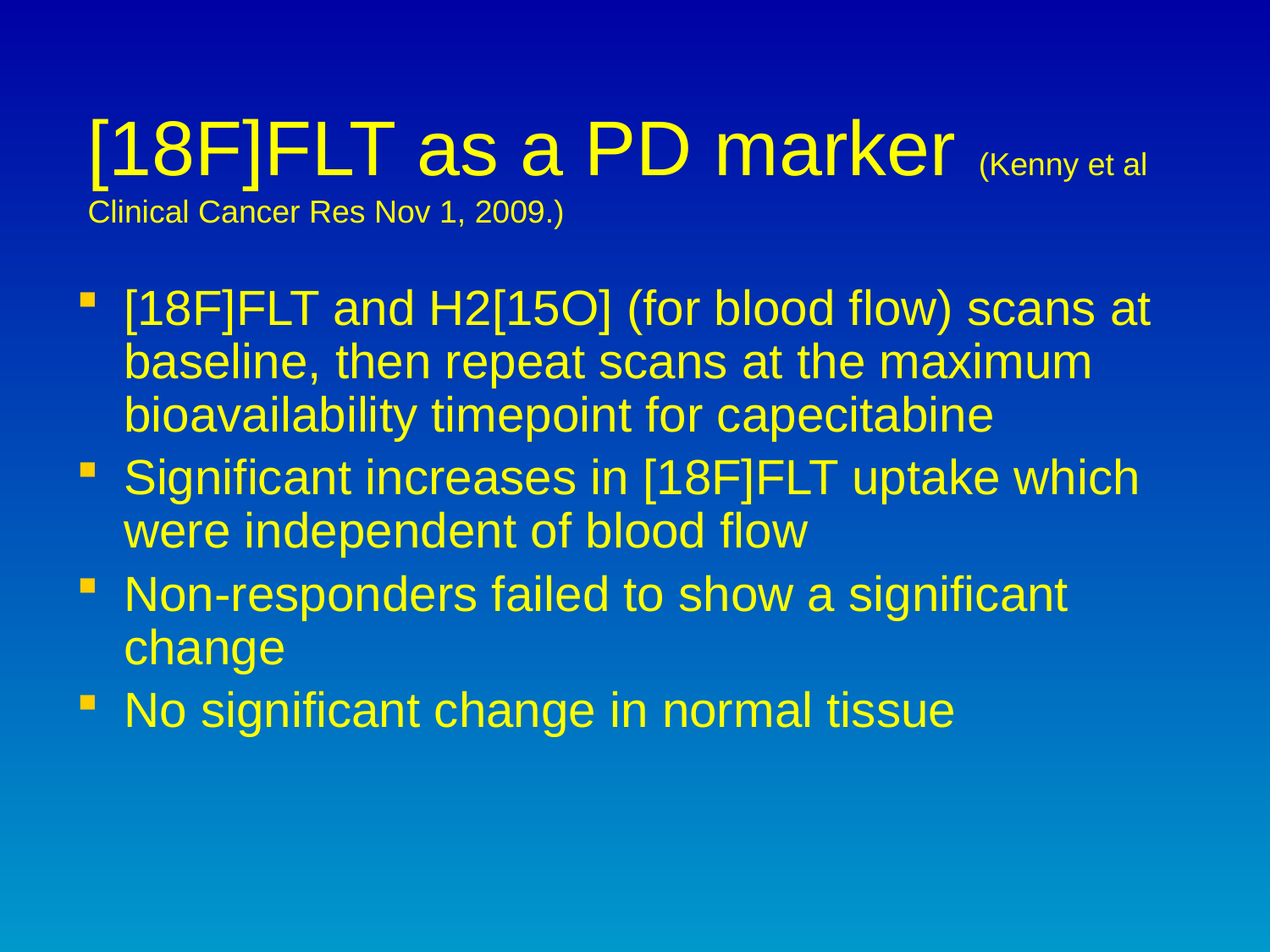

# [18F]FLT as a PD marker (Kenny et al Clinical Cancer Res Nov 1, 2009.)
[18F]FLT and H2[15O] (for blood flow) scans at baseline, then repeat scans at the maximum bioavailability timepoint for capecitabine
Significant increases in [18F]FLT uptake which were independent of blood flow
Non-responders failed to show a significant change
No significant change in normal tissue